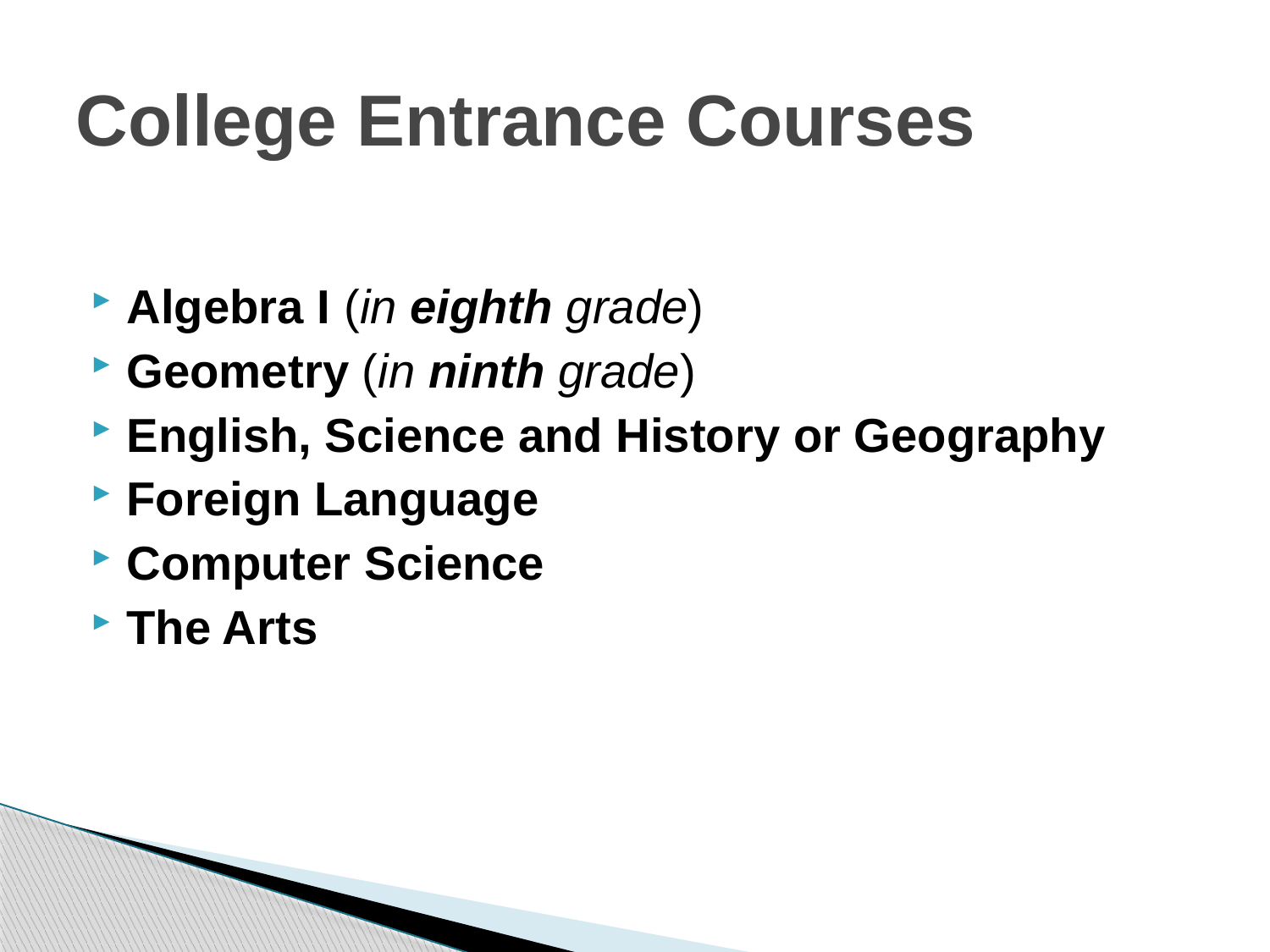

# College Entrance Courses

Algebra I (in eighth grade)
Geometry (in ninth grade)
English, Science and History or Geography
Foreign Language
Computer Science
The Arts